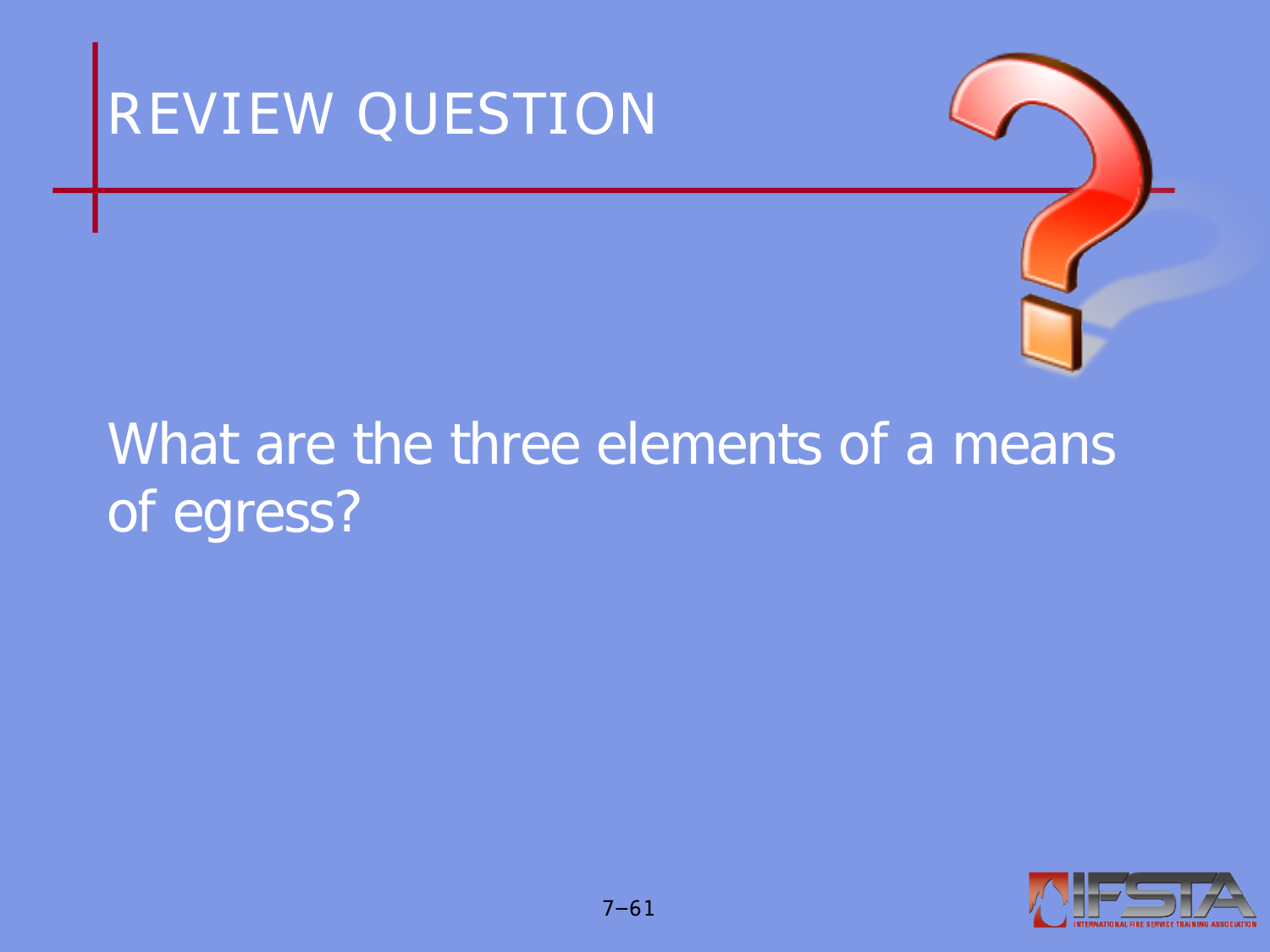

# REVIEW QUESTION

What are the three elements of a means of egress?
7–61